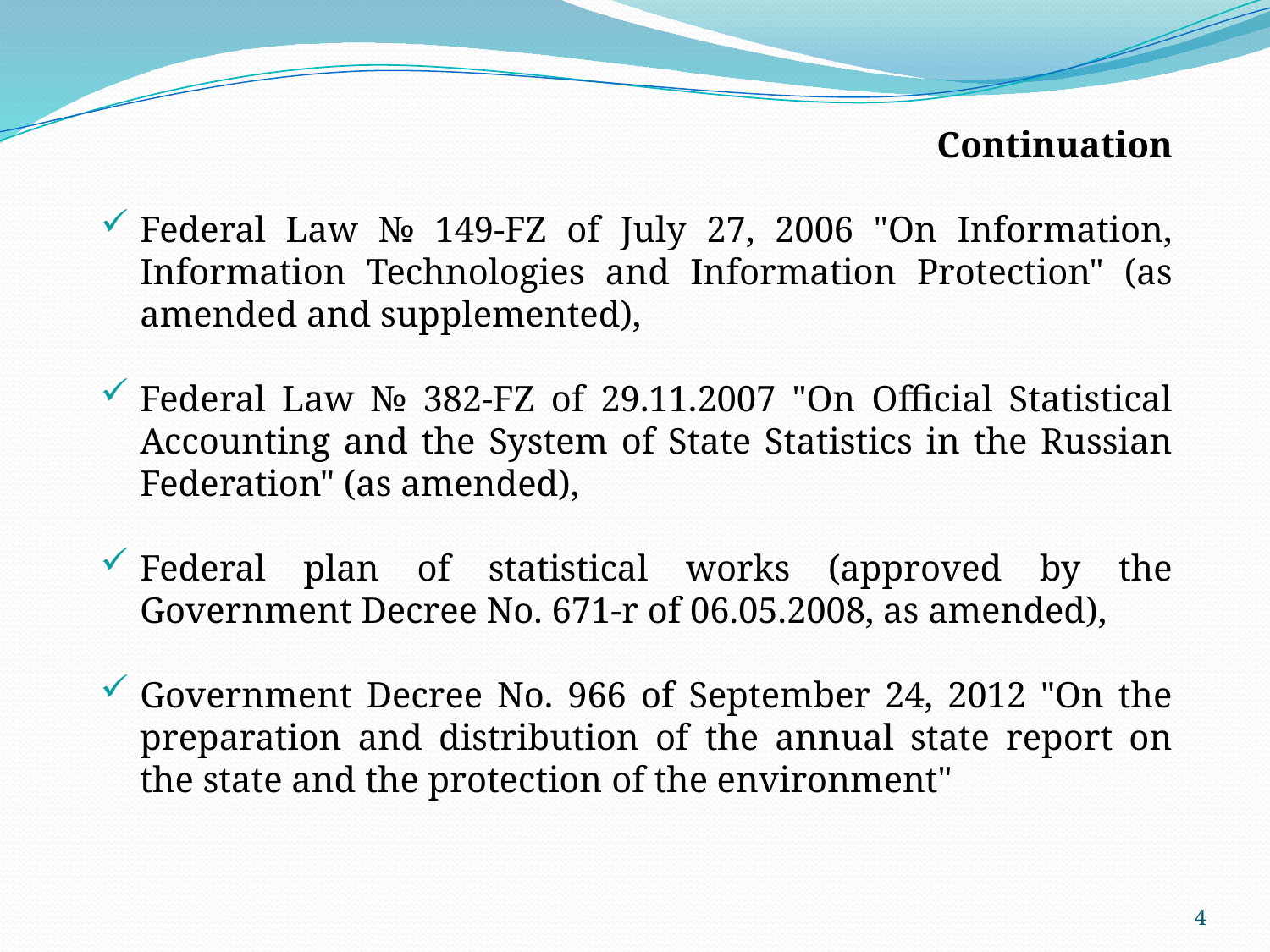

Continuation

Federal Law № 149-FZ of July 27, 2006 "On Information, Information Technologies and Information Protection" (as amended and supplemented),

Federal Law № 382-FZ of 29.11.2007 "On Official Statistical Accounting and the System of State Statistics in the Russian Federation" (as amended),

Federal plan of statistical works (approved by the Government Decree No. 671-r of 06.05.2008, as amended),

Government Decree No. 966 of September 24, 2012 "On the preparation and distribution of the annual state report on the state and the protection of the environment"

4